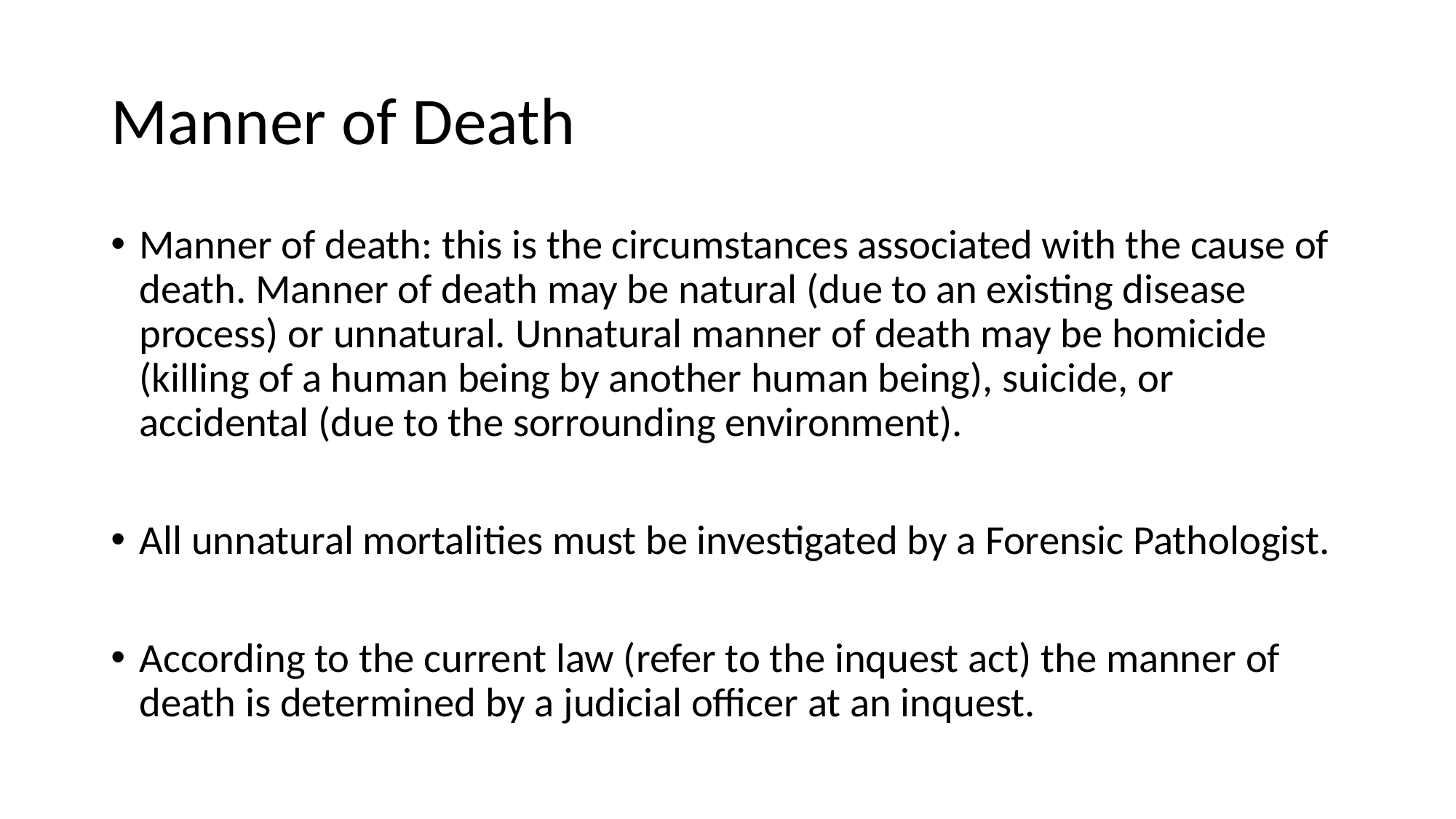

# Manner of Death
Manner of death: this is the circumstances associated with the cause of death. Manner of death may be natural (due to an existing disease process) or unnatural. Unnatural manner of death may be homicide (killing of a human being by another human being), suicide, or accidental (due to the sorrounding environment).

All unnatural mortalities must be investigated by a Forensic Pathologist.

According to the current law (refer to the inquest act) the manner of death is determined by a judicial officer at an inquest.